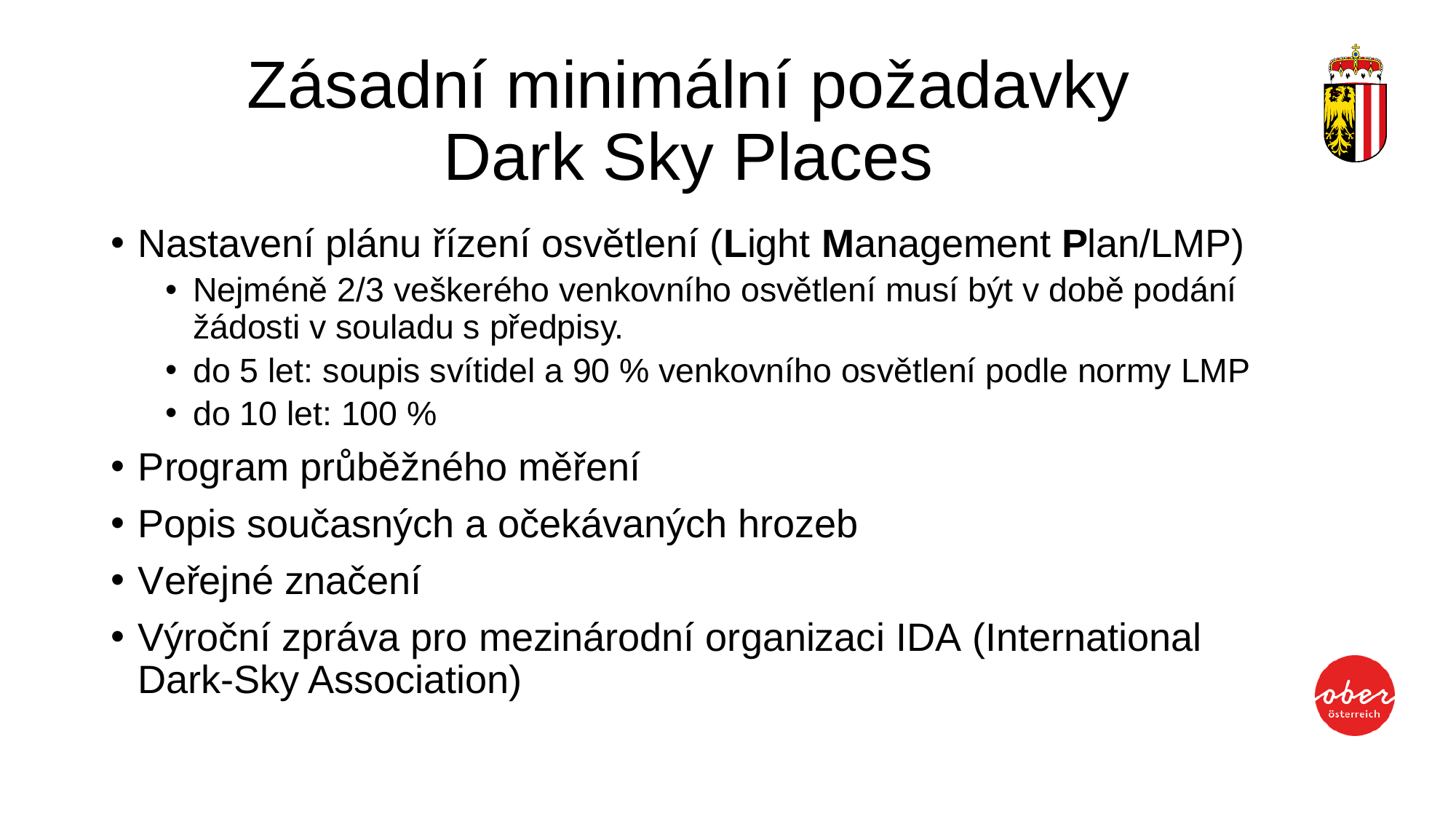

# Zásadní minimální požadavky Dark Sky Places
Nastavení plánu řízení osvětlení (Light Management Plan/LMP)
Nejméně 2/3 veškerého venkovního osvětlení musí být v době podání žádosti v souladu s předpisy.
do 5 let: soupis svítidel a 90 % venkovního osvětlení podle normy LMP
do 10 let: 100 %
Program průběžného měření
Popis současných a očekávaných hrozeb
Veřejné značení
Výroční zpráva pro mezinárodní organizaci IDA (International Dark-Sky Association)